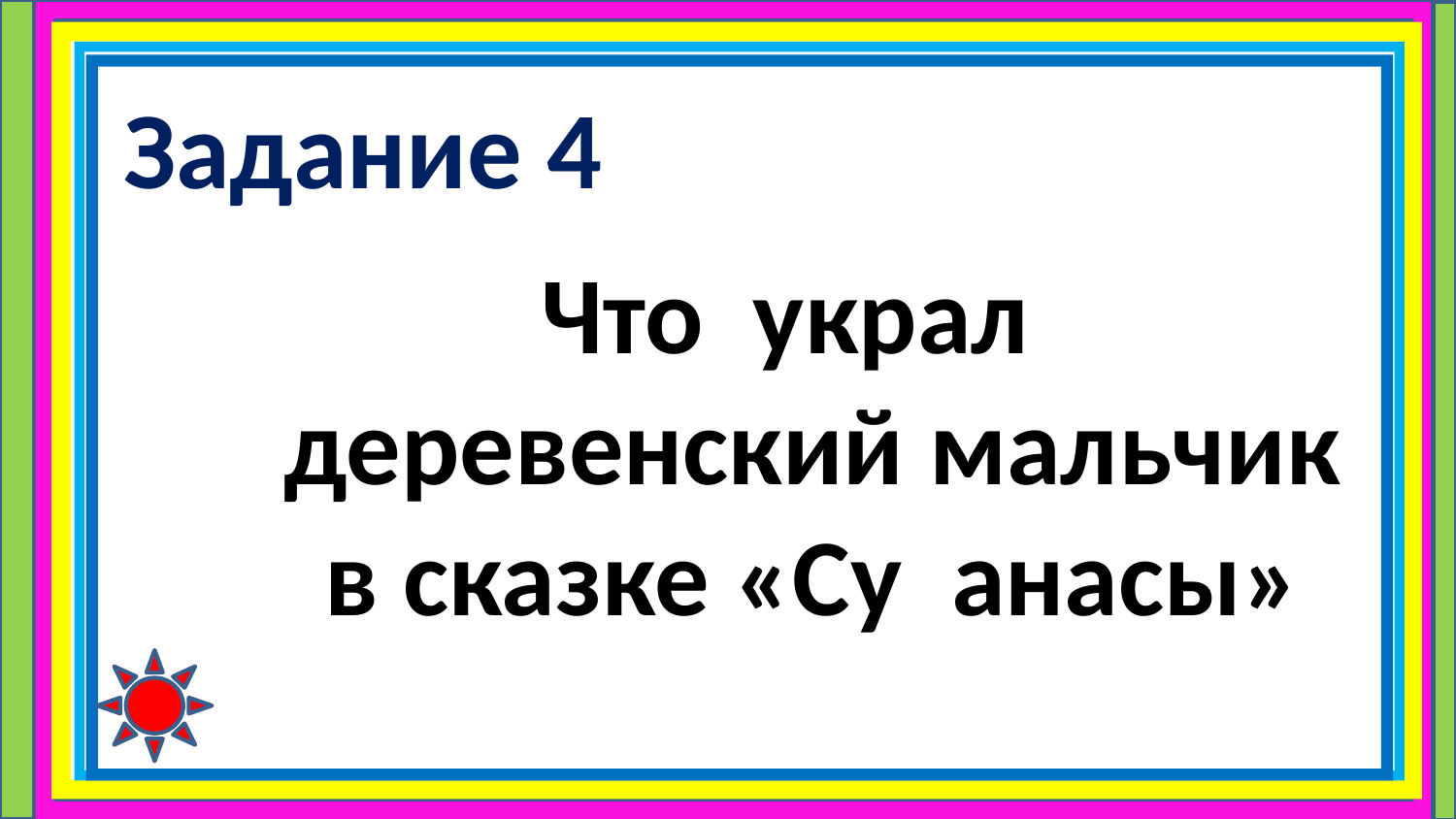

# Задание 4
Что  украл деревенский мальчик в сказке «Су  анасы»